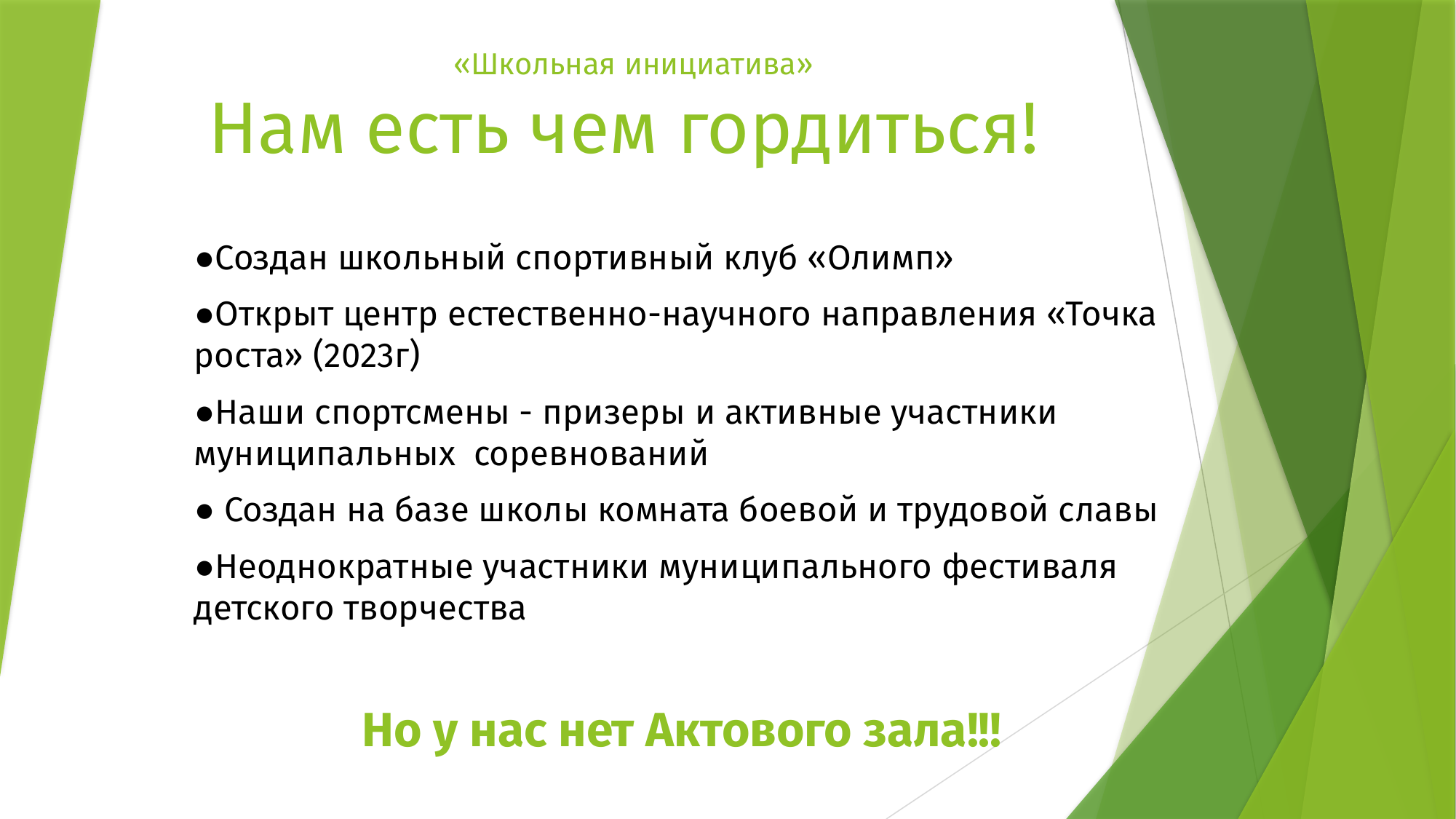

# «Школьная инициатива» Нам есть чем гордиться!

●Создан школьный спортивный клуб «Олимп»
●Открыт центр естественно-научного направления «Точка роста» (2023г)
●Наши спортсмены - призеры и активные участники муниципальных  соревнований
● Создан на базе школы комната боевой и трудовой славы
●Неоднократные участники муниципального фестиваля детского творчества

Но у нас нет Актового зала!!!